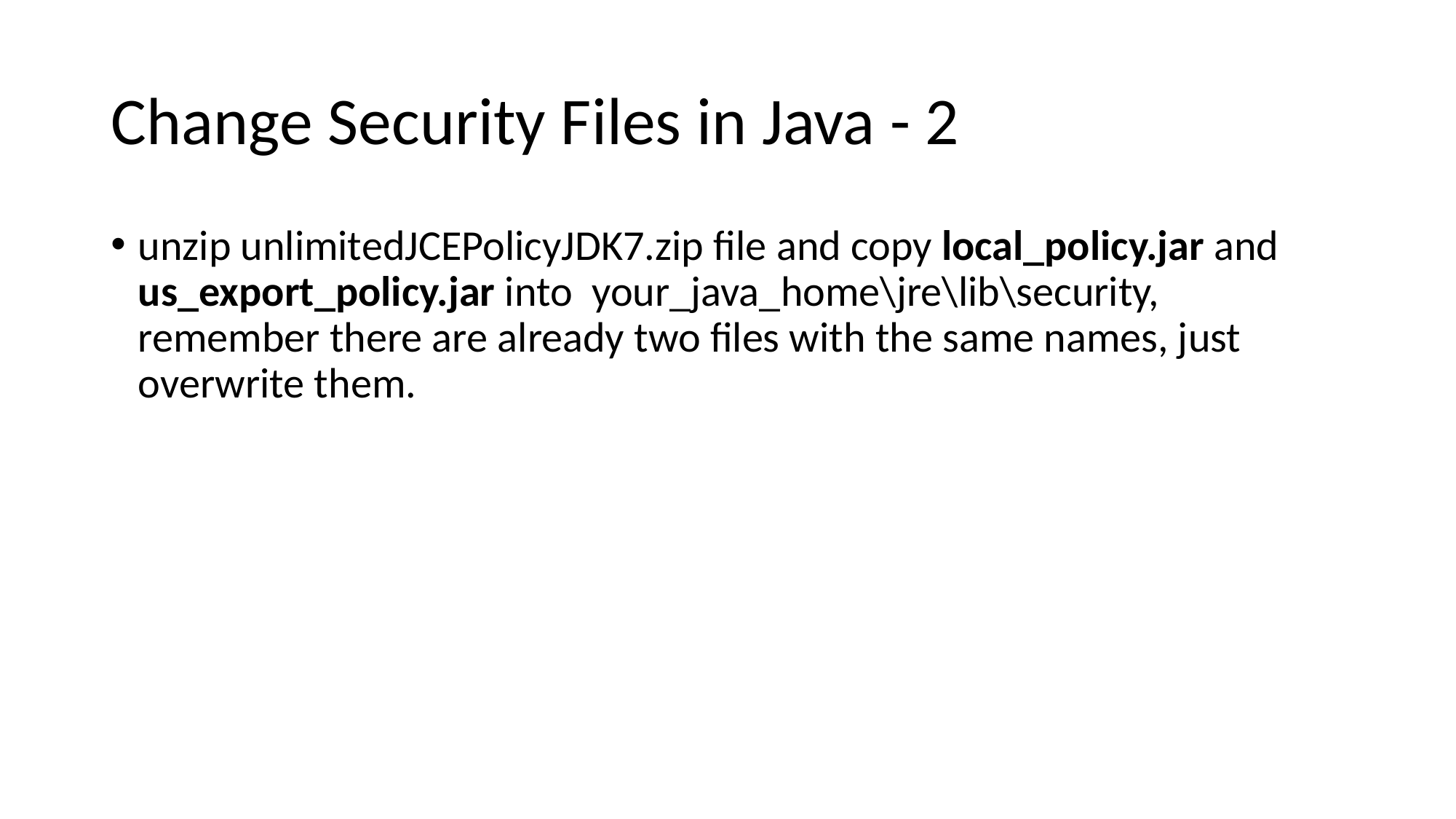

# Change Security Files in Java - 2
unzip unlimitedJCEPolicyJDK7.zip file and copy local_policy.jar and us_export_policy.jar into  your_java_home\jre\lib\security, remember there are already two files with the same names, just overwrite them.